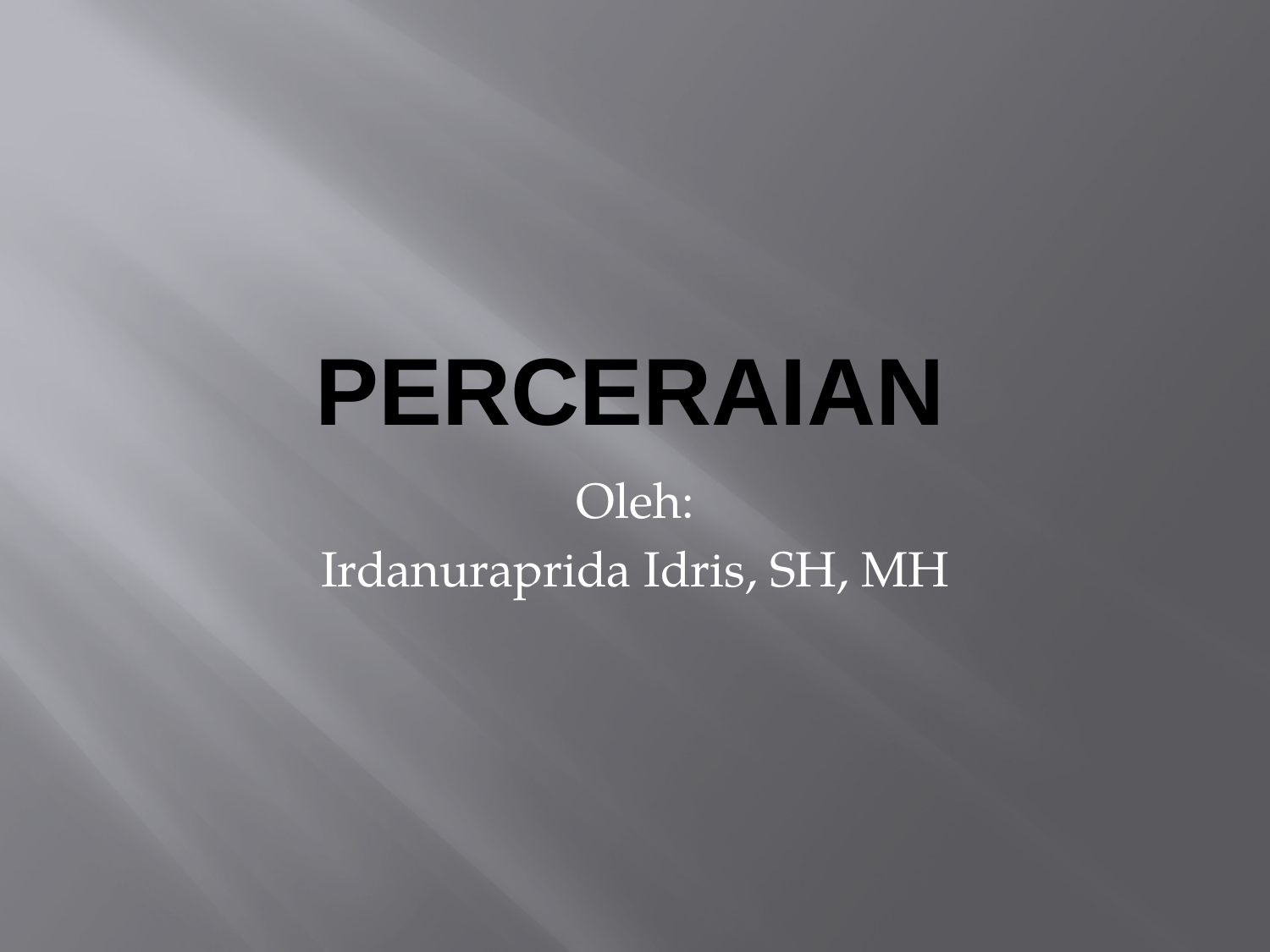

# PERCERAIAN
Oleh:
Irdanuraprida Idris, SH, MH